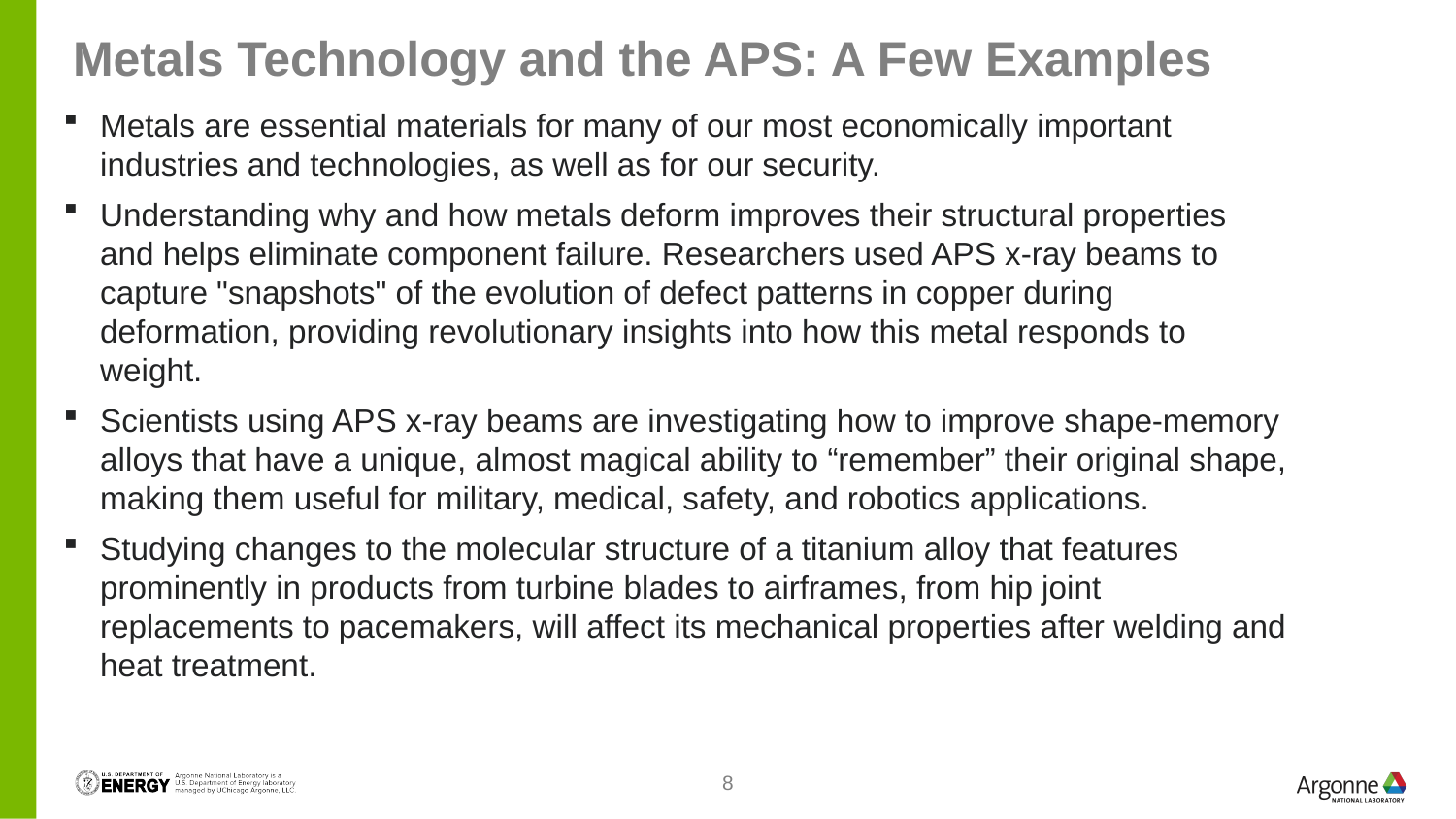

# Metals Technology and the APS: A Few Examples
Metals are essential materials for many of our most economically important industries and technologies, as well as for our security.
Understanding why and how metals deform improves their structural properties and helps eliminate component failure. Researchers used APS x-ray beams to capture "snapshots" of the evolution of defect patterns in copper during deformation, providing revolutionary insights into how this metal responds to weight.
Scientists using APS x-ray beams are investigating how to improve shape-memory alloys that have a unique, almost magical ability to “remember” their original shape, making them useful for military, medical, safety, and robotics applications.
Studying changes to the molecular structure of a titanium alloy that features prominently in products from turbine blades to airframes, from hip joint replacements to pacemakers, will affect its mechanical properties after welding and heat treatment.
8